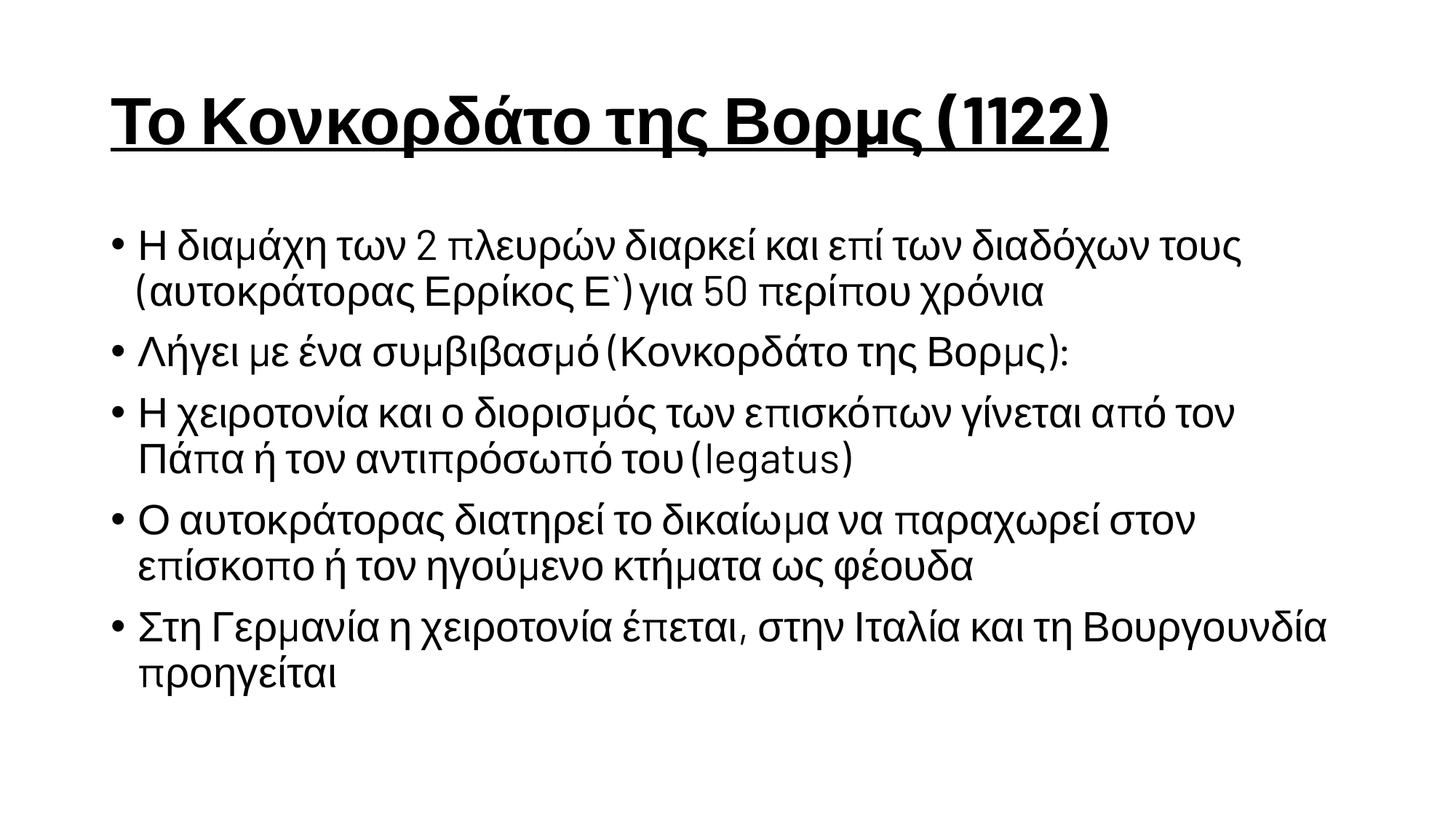

# Το Κονκορδάτο της Βορμς (1122)
Η διαμάχη των 2 πλευρών διαρκεί και επί των διαδόχων τους (αυτοκράτορας Ερρίκος Ε`) για 50 περίπου χρόνια
Λήγει με ένα συμβιβασμό (Κονκορδάτο της Βορμς):
Η χειροτονία και ο διορισμός των επισκόπων γίνεται από τον Πάπα ή τον αντιπρόσωπό του (legatus)
Ο αυτοκράτορας διατηρεί το δικαίωμα να παραχωρεί στον επίσκοπο ή τον ηγούμενο κτήματα ως φέουδα
Στη Γερμανία η χειροτονία έπεται, στην Ιταλία και τη Βουργουνδία προηγείται